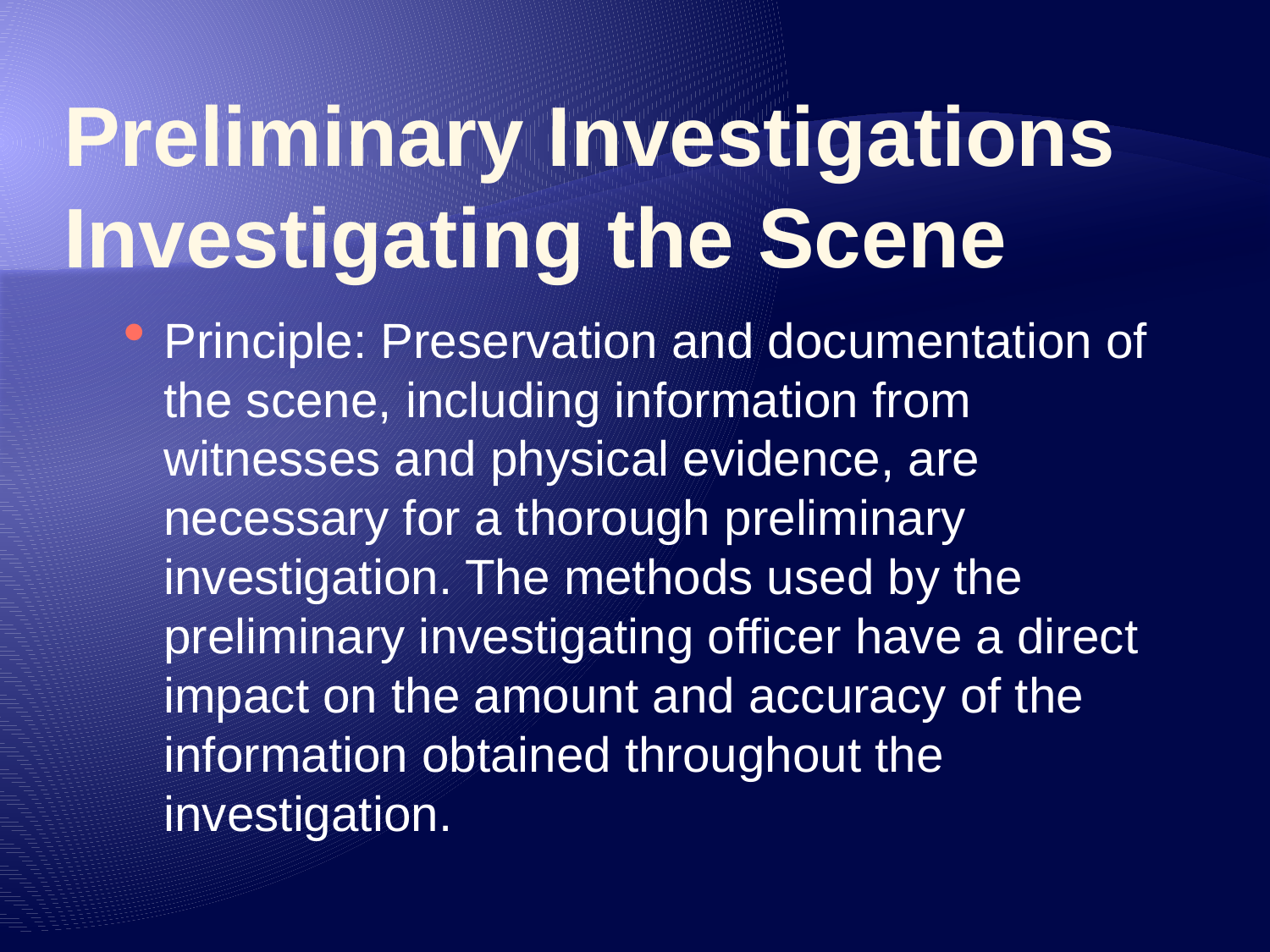

# Preliminary Investigations Investigating the Scene
Principle: Preservation and documentation of the scene, including information from witnesses and physical evidence, are necessary for a thorough preliminary investigation. The methods used by the preliminary investigating officer have a direct impact on the amount and accuracy of the information obtained throughout the investigation.